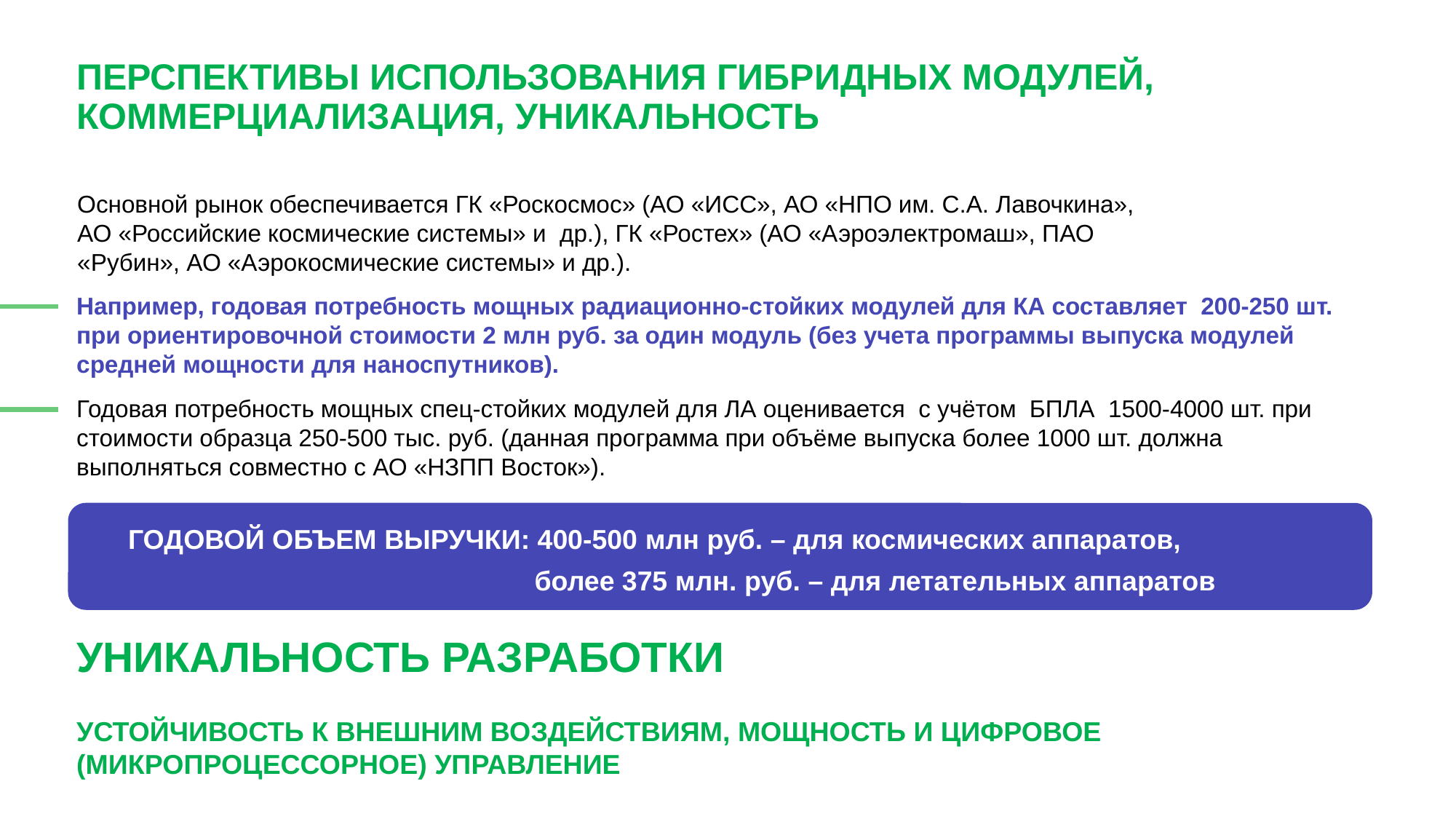

ПЕРСПЕКТИВЫ ИСПОЛЬЗОВАНИЯ ГИБРИДНЫХ МОДУЛЕЙ, КОММЕРЦИАЛИЗАЦИЯ, УНИКАЛЬНОСТЬ
Основной рынок обеспечивается ГК «Роскосмос» (АО «ИСС», АО «НПО им. С.А. Лавочкина», АО «Российские космические системы» и  др.), ГК «Ростех» (АО «Аэроэлектромаш», ПАО «Рубин», АО «Аэрокосмические системы» и др.).
Например, годовая потребность мощных радиационно-стойких модулей для КА составляет  200-250 шт. при ориентировочной стоимости 2 млн руб. за один модуль (без учета программы выпуска модулей средней мощности для наноспутников).
Годовая потребность мощных спец-стойких модулей для ЛА оценивается  с учётом  БПЛА  1500-4000 шт. при стоимости образца 250-500 тыс. руб. (данная программа при объёме выпуска более 1000 шт. должна выполняться совместно с АО «НЗПП Восток»).

Годовой объем выручки: 400-500 млн руб. – для космических аппаратов,
более 375 млн. руб. – для летательных аппаратов
Уникальность разработки

устойчивость к внешним воздействиям, мощность и цифровое (микропроцессорное) управление